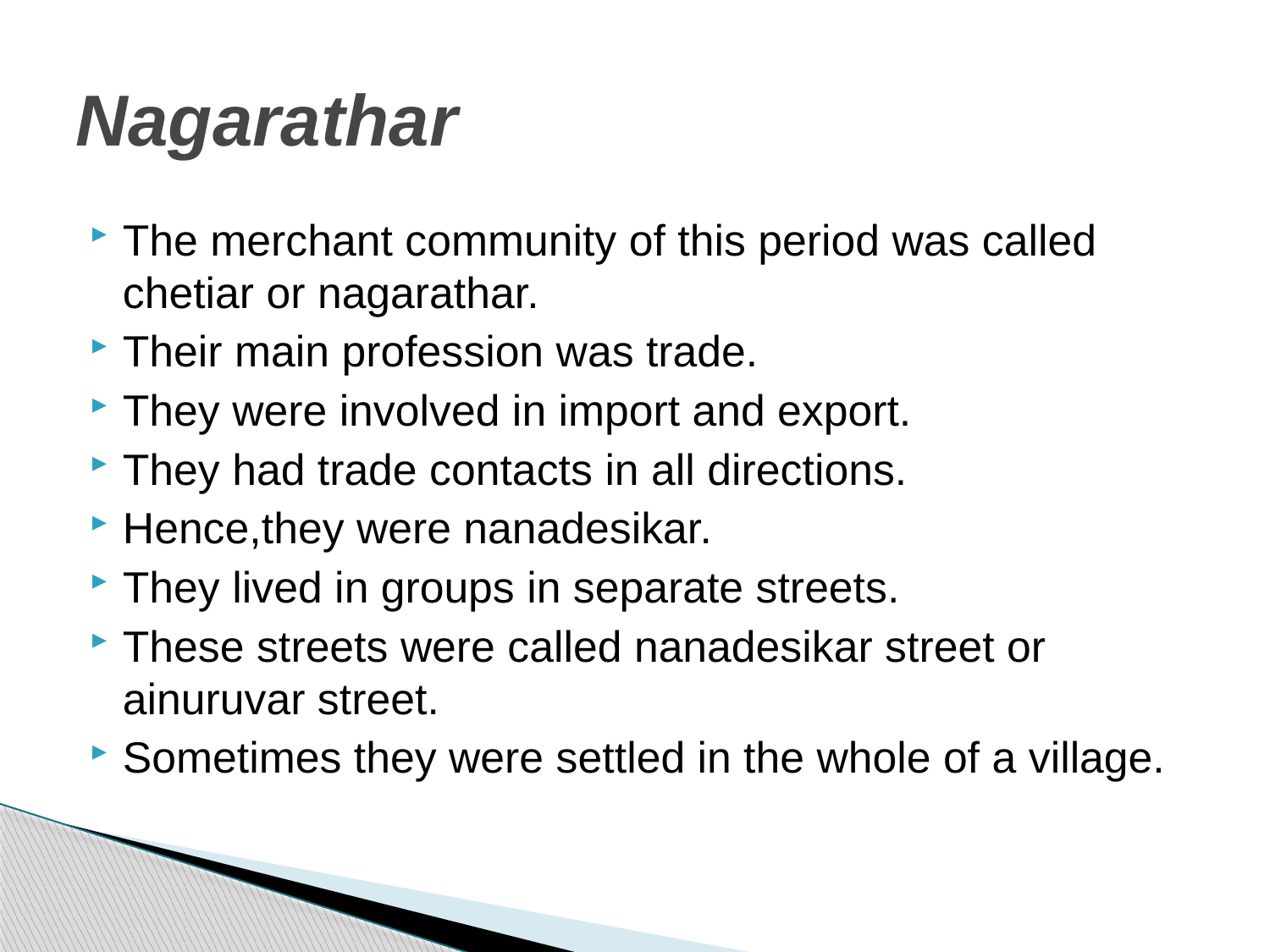

# Nagarathar
The merchant community of this period was called chetiar or nagarathar.
Their main profession was trade.
They were involved in import and export.
They had trade contacts in all directions.
Hence,they were nanadesikar.
They lived in groups in separate streets.
These streets were called nanadesikar street or ainuruvar street.
Sometimes they were settled in the whole of a village.